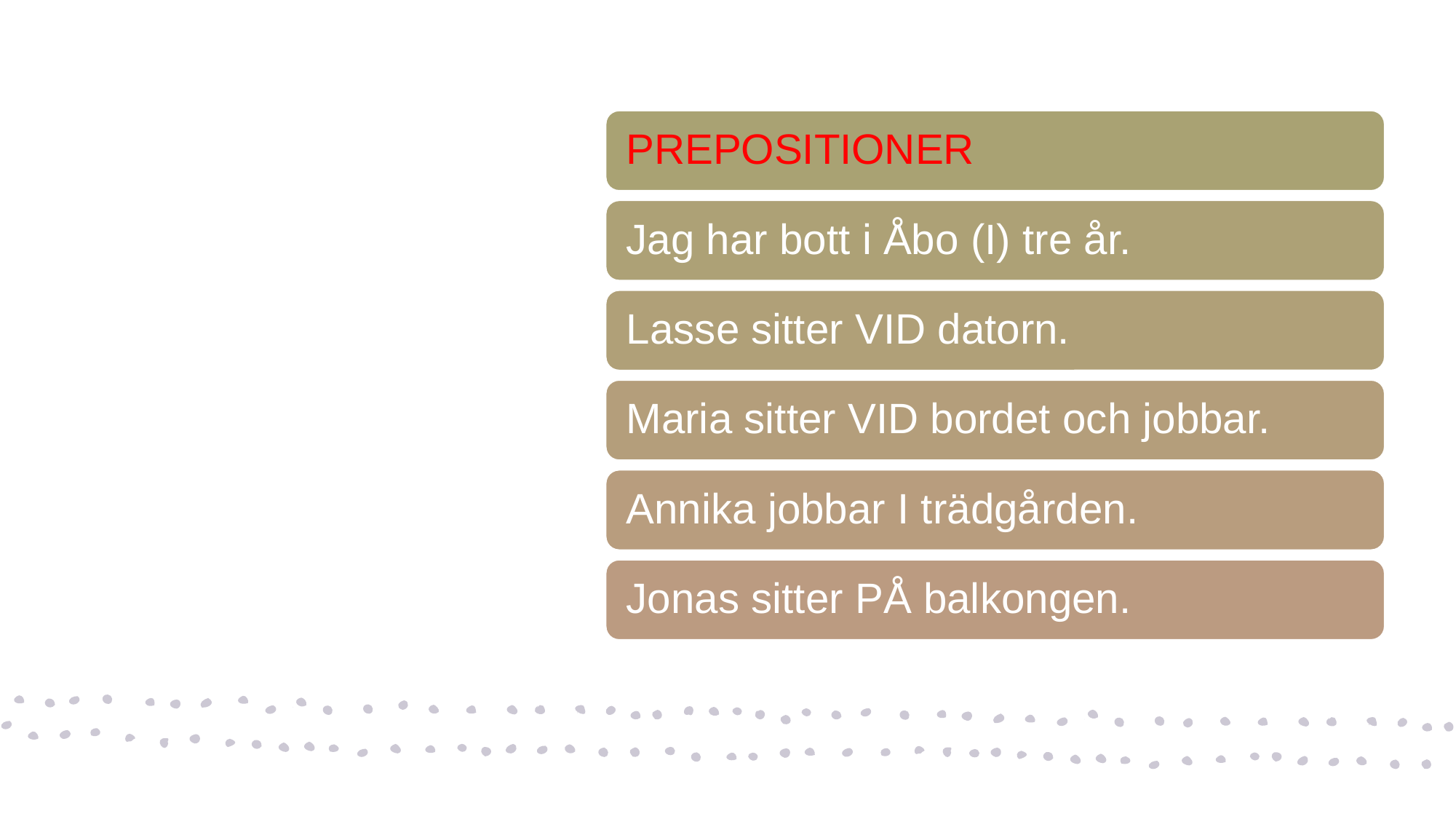

PREPOSITIONER
Jag har bott i Åbo (I) tre år.
Lasse sitter VID datorn.
Maria sitter VID bordet och jobbar.
Annika jobbar I trädgården.
Jonas sitter PÅ balkongen.